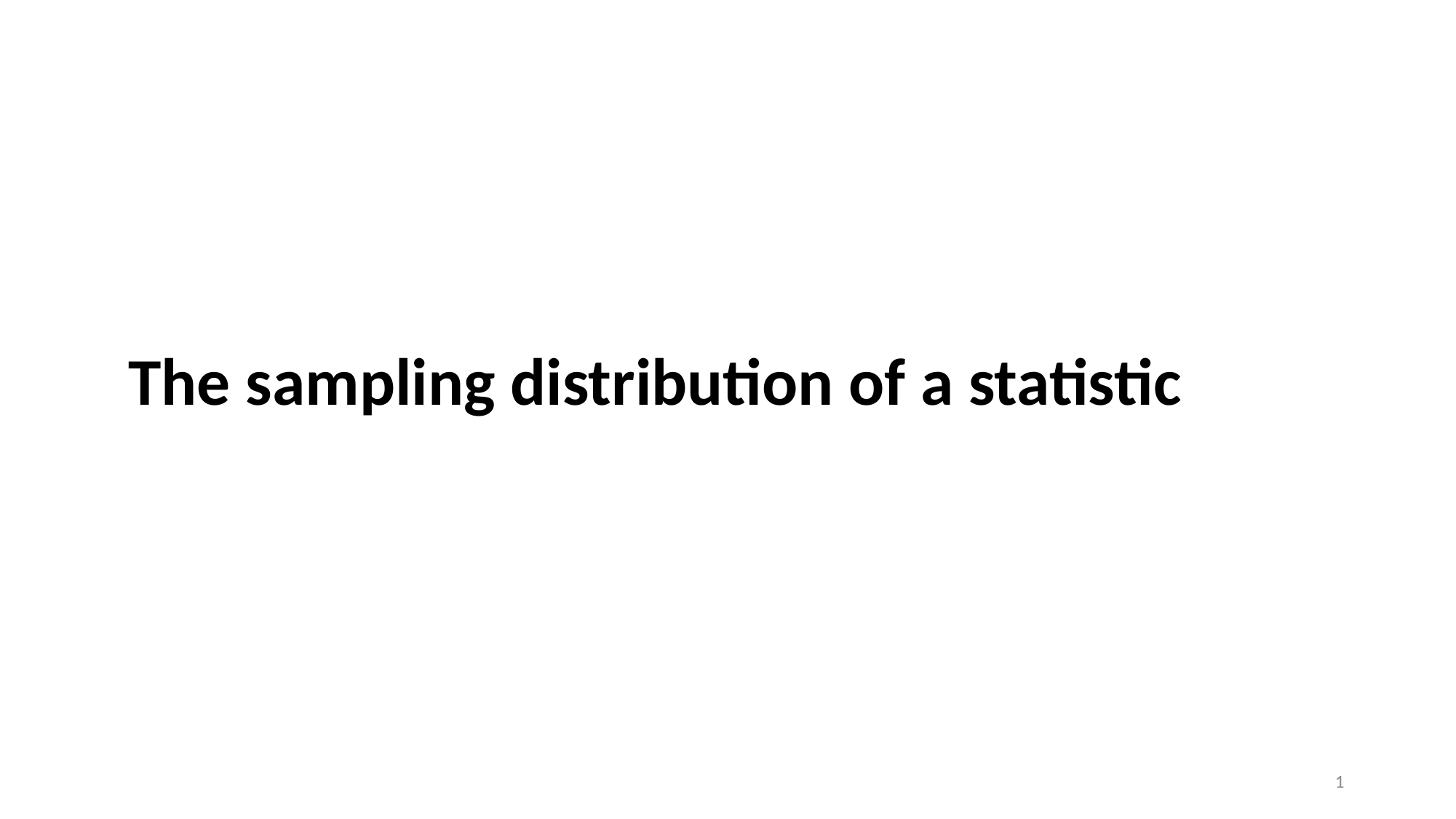

# The sampling distribution of a statistic
1